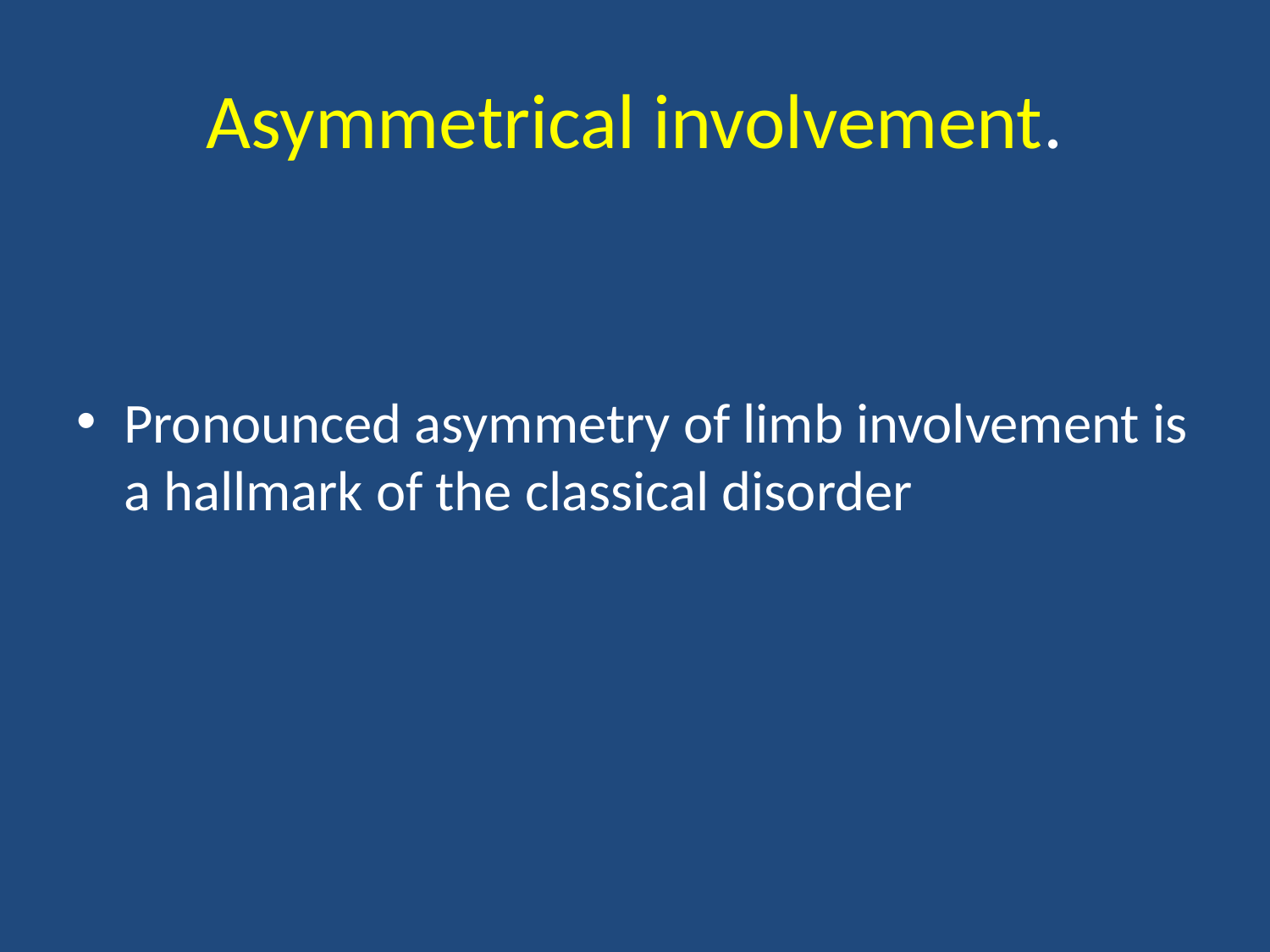

# Asymmetrical involvement.

Pronounced asymmetry of limb involvement is a hallmark of the classical disorder